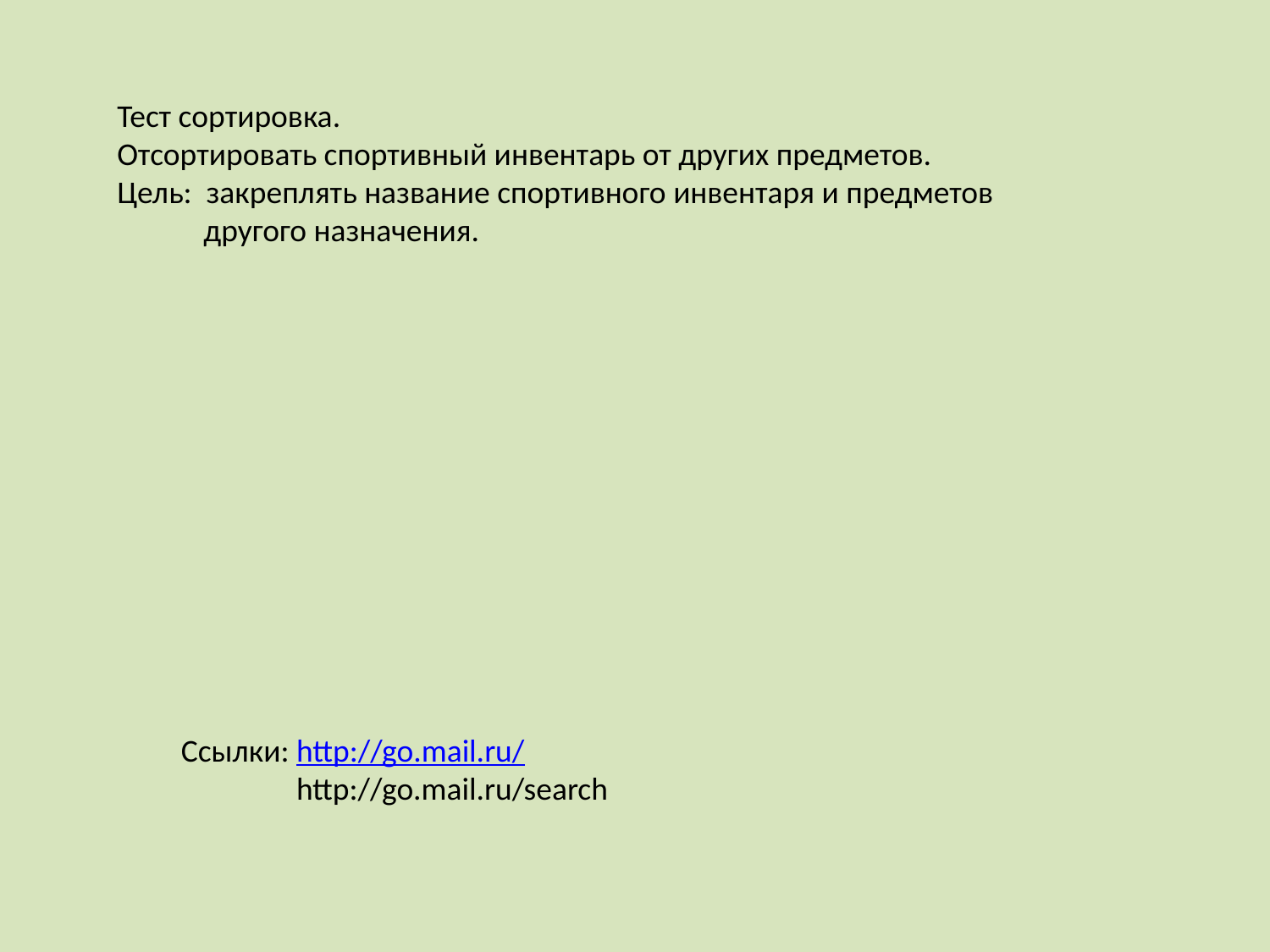

Тест сортировка.
Отсортировать спортивный инвентарь от других предметов.
Цель:  закреплять название спортивного инвентаря и предметов
            другого назначения.

Ссылки: http://go.mail.ru/
                http://go.mail.ru/search